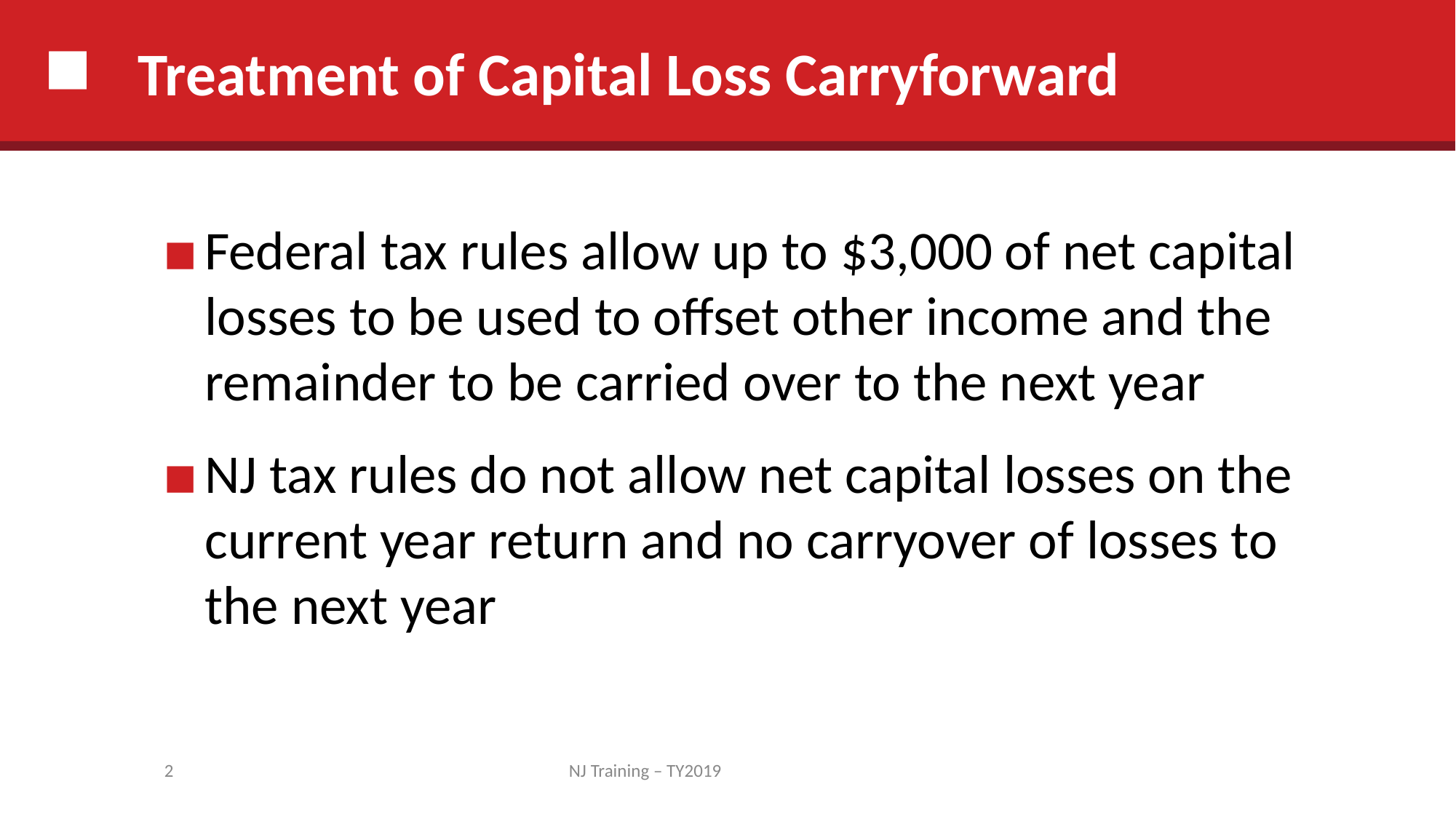

# Treatment of Capital Loss Carryforward
Federal tax rules allow up to $3,000 of net capital losses to be used to offset other income and the remainder to be carried over to the next year
NJ tax rules do not allow net capital losses on the current year return and no carryover of losses to the next year

2
NJ Training – TY2019